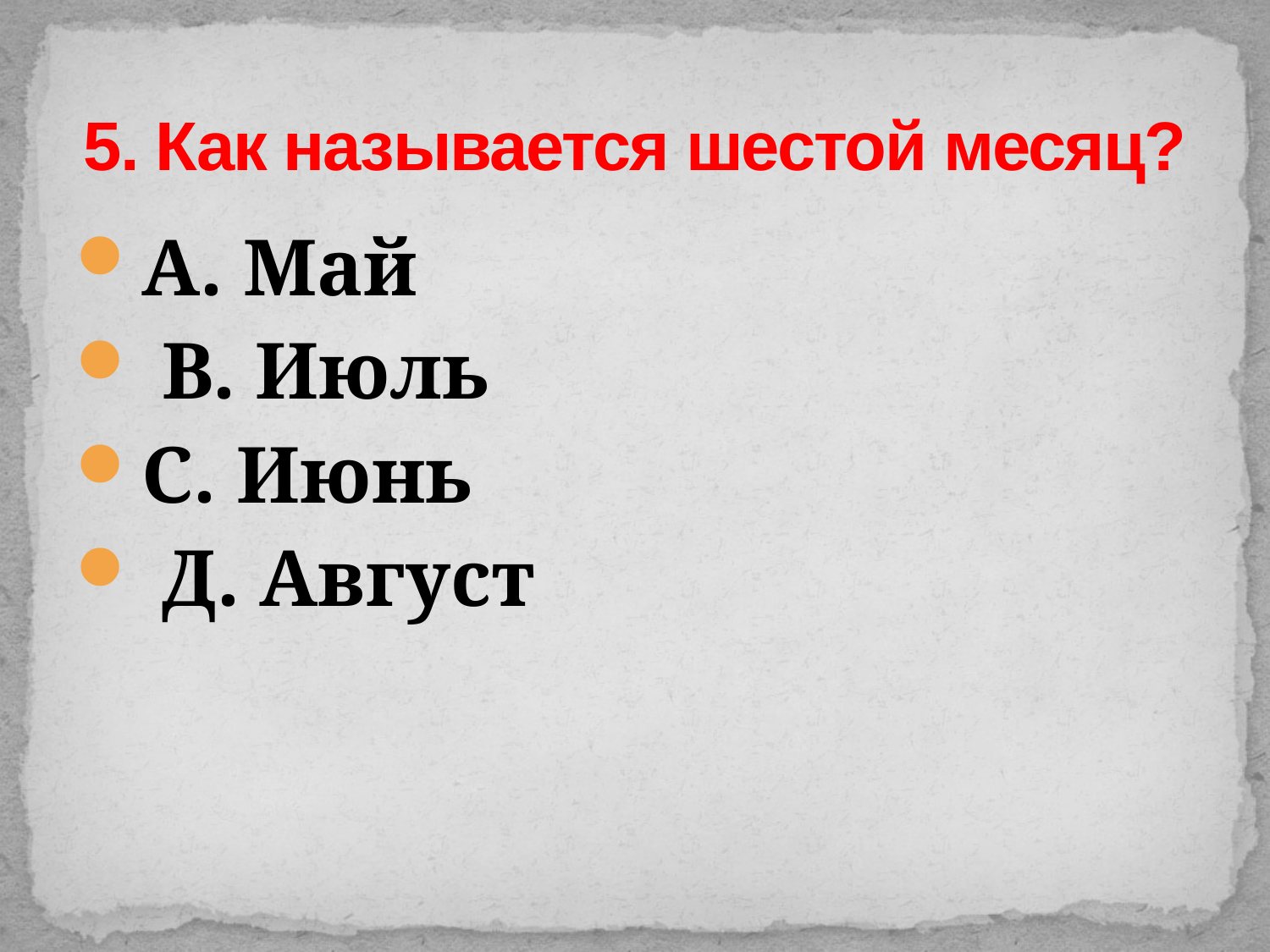

# 5. Как называется шестой месяц?
А. Май
 В. Июль
С. Июнь
 Д. Август